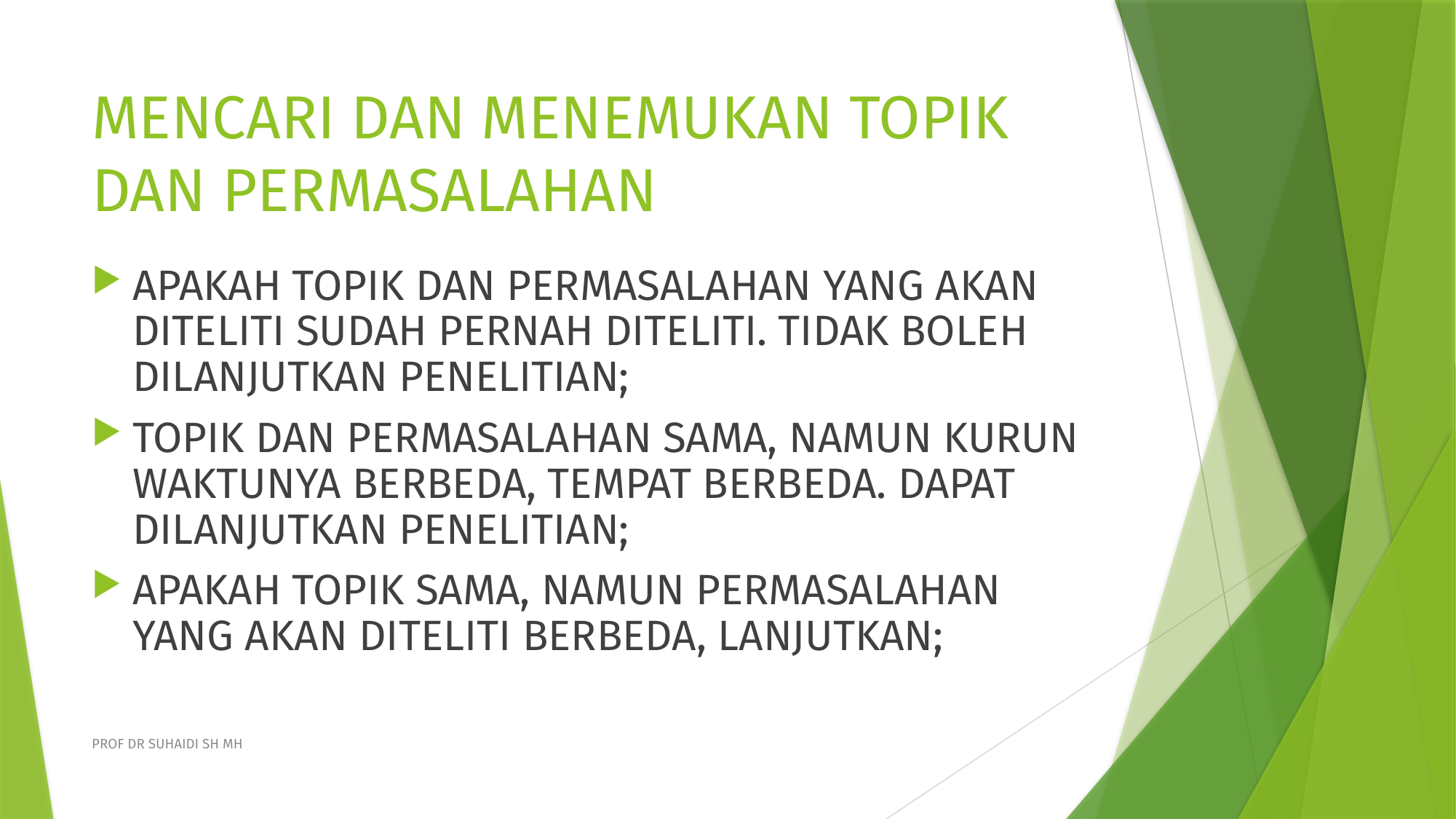

# MENCARI DAN MENEMUKAN TOPIK DAN PERMASALAHAN
APAKAH TOPIK DAN PERMASALAHAN YANG AKAN DITELITI SUDAH PERNAH DITELITI. TIDAK BOLEH DILANJUTKAN PENELITIAN;
TOPIK DAN PERMASALAHAN SAMA, NAMUN KURUN WAKTUNYA BERBEDA, TEMPAT BERBEDA. DAPAT DILANJUTKAN PENELITIAN;
APAKAH TOPIK SAMA, NAMUN PERMASALAHAN YANG AKAN DITELITI BERBEDA, LANJUTKAN;
PROF DR SUHAIDI SH MH